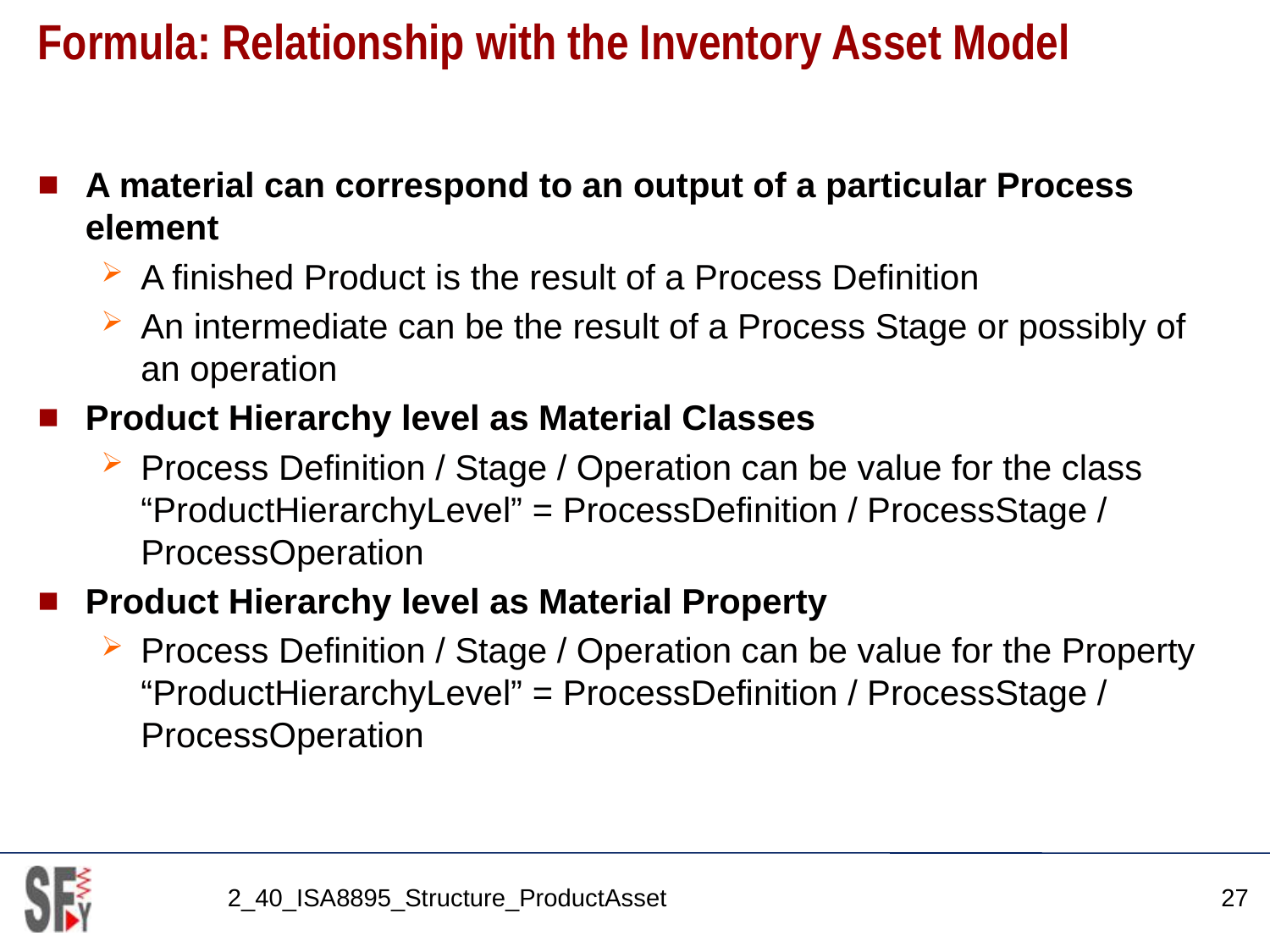

# Formula: Relationship with the Inventory Asset Model
A material can correspond to an output of a particular Process element
A finished Product is the result of a Process Definition
An intermediate can be the result of a Process Stage or possibly of an operation
Product Hierarchy level as Material Classes
Process Definition / Stage / Operation can be value for the class “ProductHierarchyLevel” = ProcessDefinition / ProcessStage / ProcessOperation
Product Hierarchy level as Material Property
Process Definition / Stage / Operation can be value for the Property “ProductHierarchyLevel” = ProcessDefinition / ProcessStage / ProcessOperation
2_40_ISA8895_Structure_ProductAsset
27